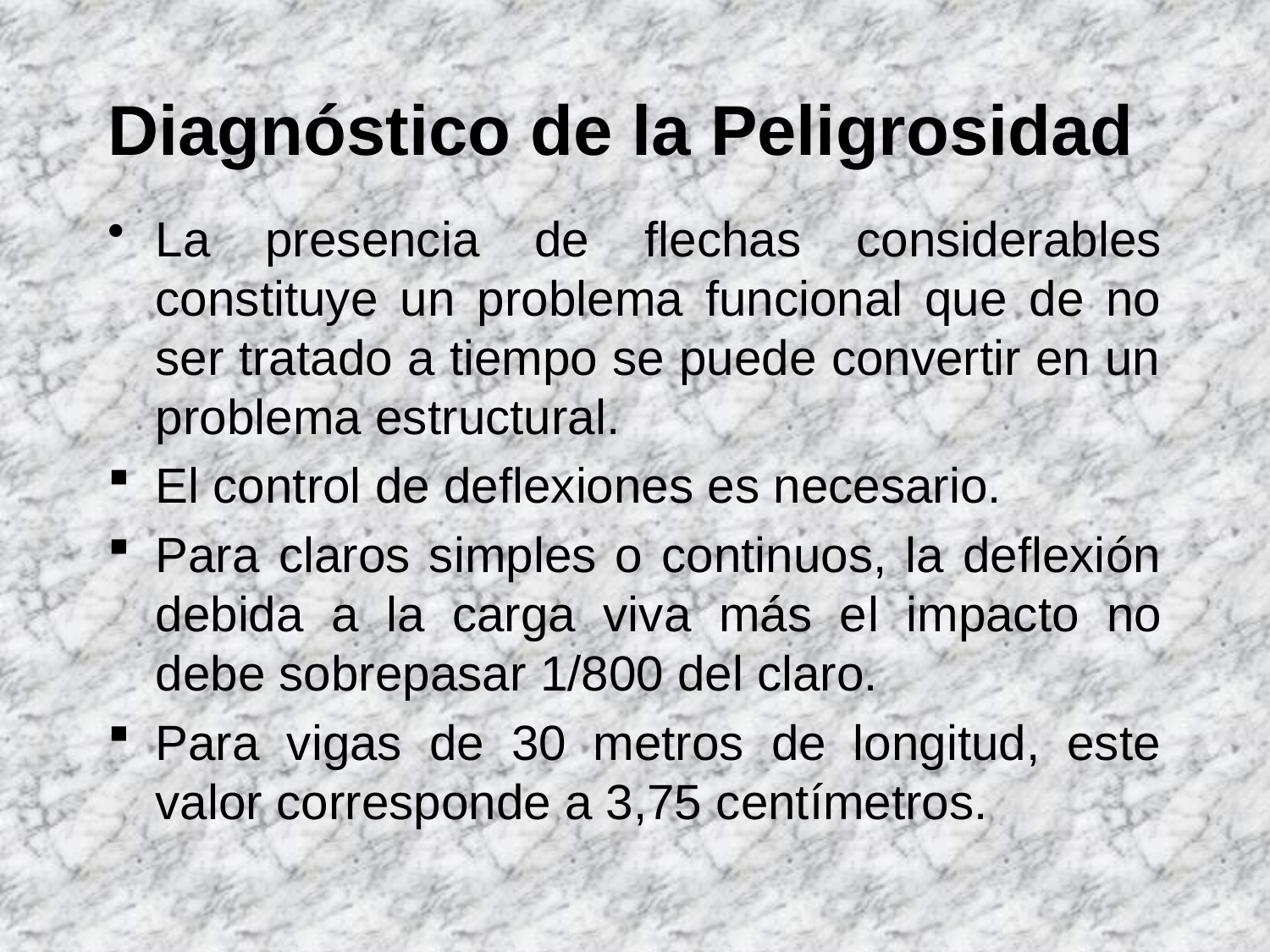

# Diagnóstico de la Peligrosidad
La presencia de flechas considerables constituye un problema funcional que de no ser tratado a tiempo se puede convertir en un problema estructural.
El control de deflexiones es necesario.
Para claros simples o continuos, la deflexión debida a la carga viva más el impacto no debe sobrepasar 1/800 del claro.
Para vigas de 30 metros de longitud, este valor corresponde a 3,75 centímetros.